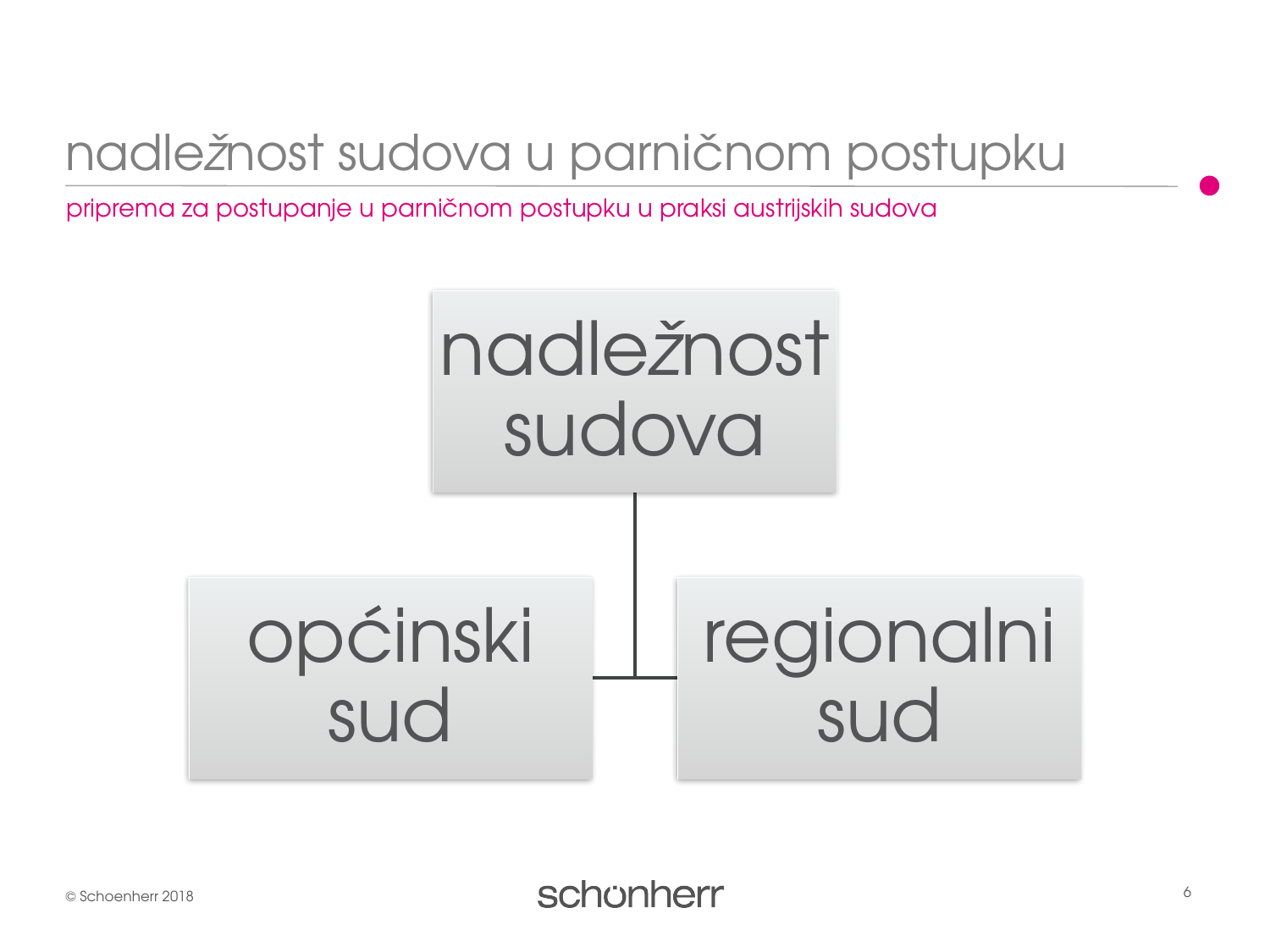

# nadležnost sudova u parničnom postupku
priprema za postupanje u parničnom postupku u praksi austrijskih sudova
nadležnost sudova
općinski sud
regionalni sud